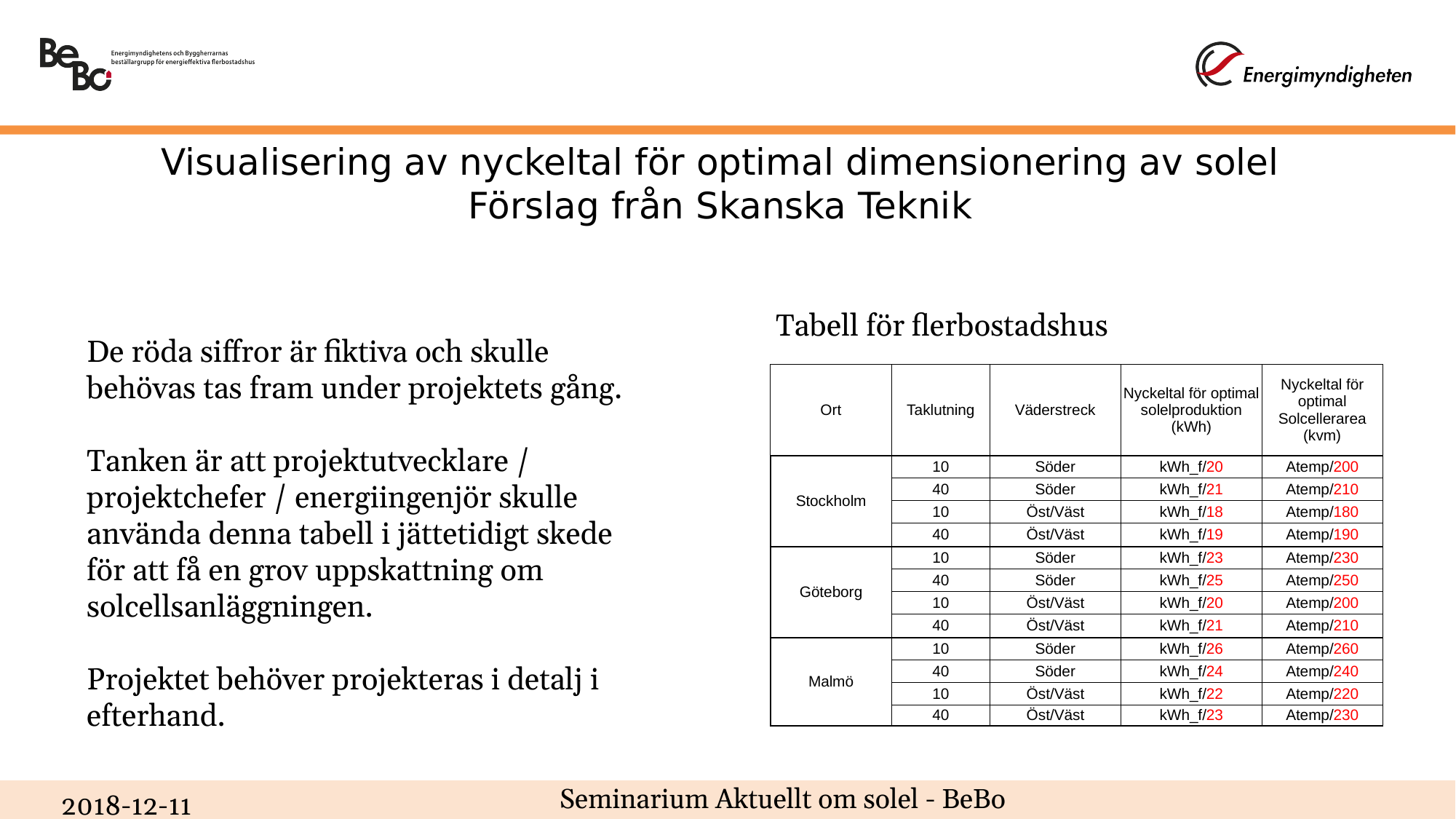

# Visualisering av nyckeltal för optimal dimensionering av solel Förslag från Skanska Teknik

Tabell för flerbostadshus
De röda siffror är fiktiva och skulle behövas tas fram under projektets gång.
Tanken är att projektutvecklare / projektchefer / energiingenjör skulle använda denna tabell i jättetidigt skede för att få en grov uppskattning om solcellsanläggningen.

Projektet behöver projekteras i detalj i efterhand.
| Ort | Taklutning | Väderstreck | Nyckeltal för optimal solelproduktion (kWh) | Nyckeltal för optimal Solcellerarea (kvm) |
| --- | --- | --- | --- | --- |
| Stockholm | 10 | Söder | kWh\_f/20 | Atemp/200 |
|  | 40 | Söder | kWh\_f/21 | Atemp/210 |
|  | 10 | Öst/Väst | kWh\_f/18 | Atemp/180 |
|  | 40 | Öst/Väst | kWh\_f/19 | Atemp/190 |
| Göteborg | 10 | Söder | kWh\_f/23 | Atemp/230 |
|  | 40 | Söder | kWh\_f/25 | Atemp/250 |
|  | 10 | Öst/Väst | kWh\_f/20 | Atemp/200 |
|  | 40 | Öst/Väst | kWh\_f/21 | Atemp/210 |
| Malmö | 10 | Söder | kWh\_f/26 | Atemp/260 |
|  | 40 | Söder | kWh\_f/24 | Atemp/240 |
|  | 10 | Öst/Väst | kWh\_f/22 | Atemp/220 |
|  | 40 | Öst/Väst | kWh\_f/23 | Atemp/230 |
Seminarium Aktuellt om solel - BeBo
2018-12-11